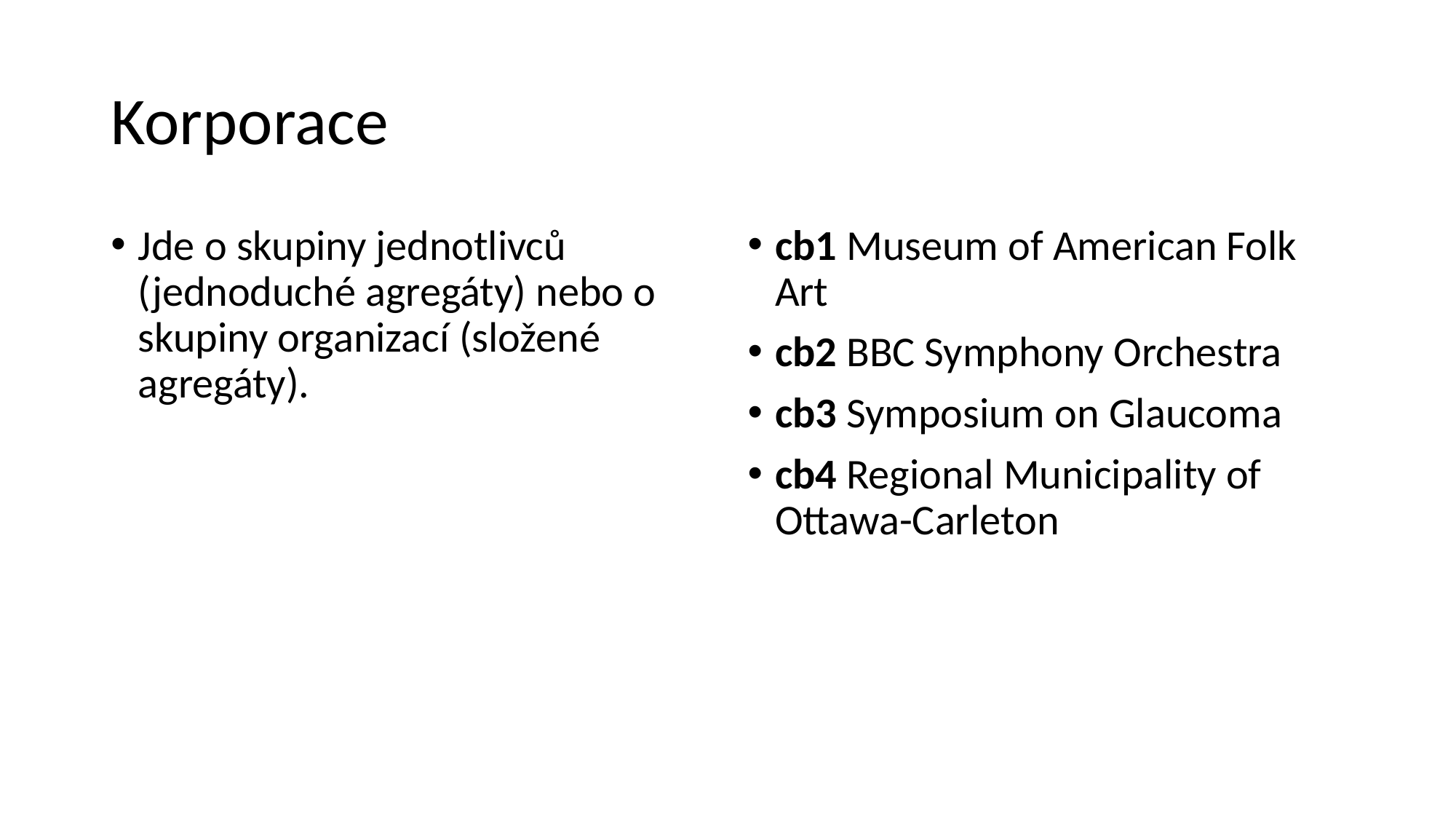

# Korporace
Jde o skupiny jednotlivců (jednoduché agregáty) nebo o skupiny organizací (složené agregáty).
cb1 Museum of American Folk Art
cb2 BBC Symphony Orchestra
cb3 Symposium on Glaucoma
cb4 Regional Municipality of Ottawa-Carleton